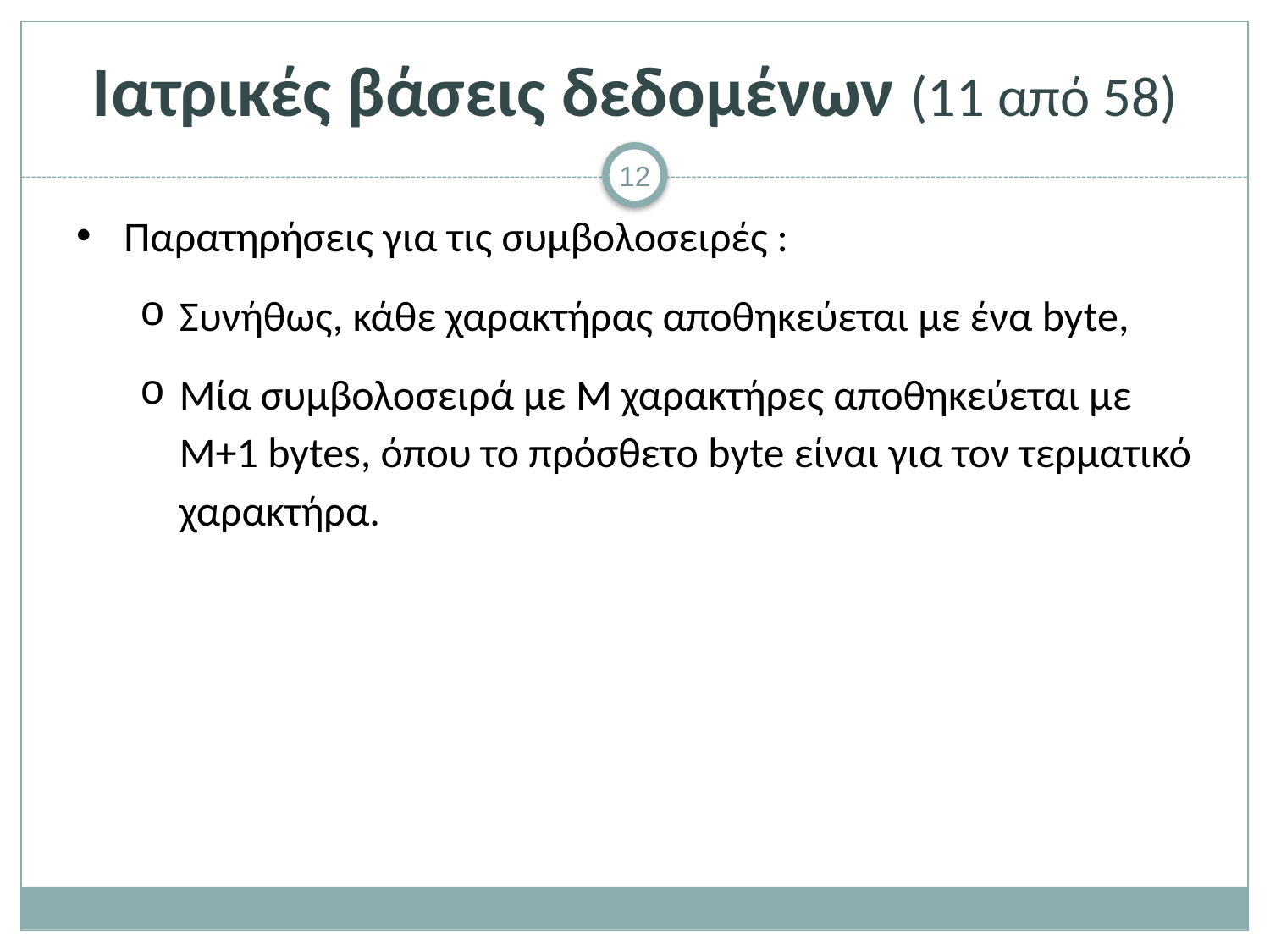

# Ιατρικές βάσεις δεδομένων (11 από 58)
Παρατηρήσεις για τις συμβολοσειρές :
Συνήθως, κάθε χαρακτήρας αποθηκεύεται με ένα byte,
Μία συμβολοσειρά με M χαρακτήρες αποθηκεύεται με Μ+1 bytes, όπου το πρόσθετο byte είναι για τον τερματικό χαρακτήρα.